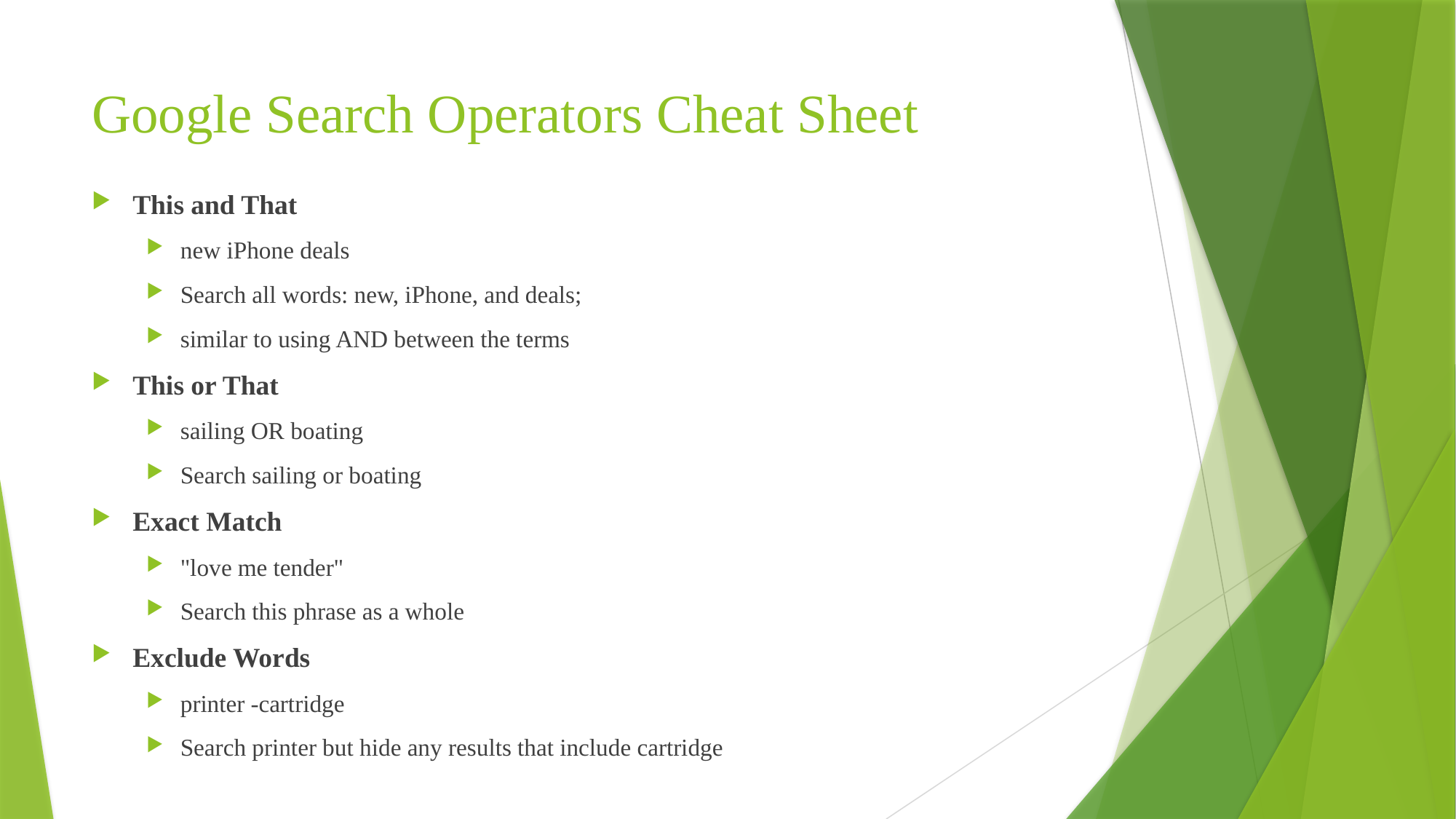

# Google Search Operators Cheat Sheet
This and That
new iPhone deals
Search all words: new, iPhone, and deals;
similar to using AND between the terms
This or That
sailing OR boating
Search sailing or boating
Exact Match
"love me tender"
Search this phrase as a whole
Exclude Words
printer -cartridge
Search printer but hide any results that include cartridge